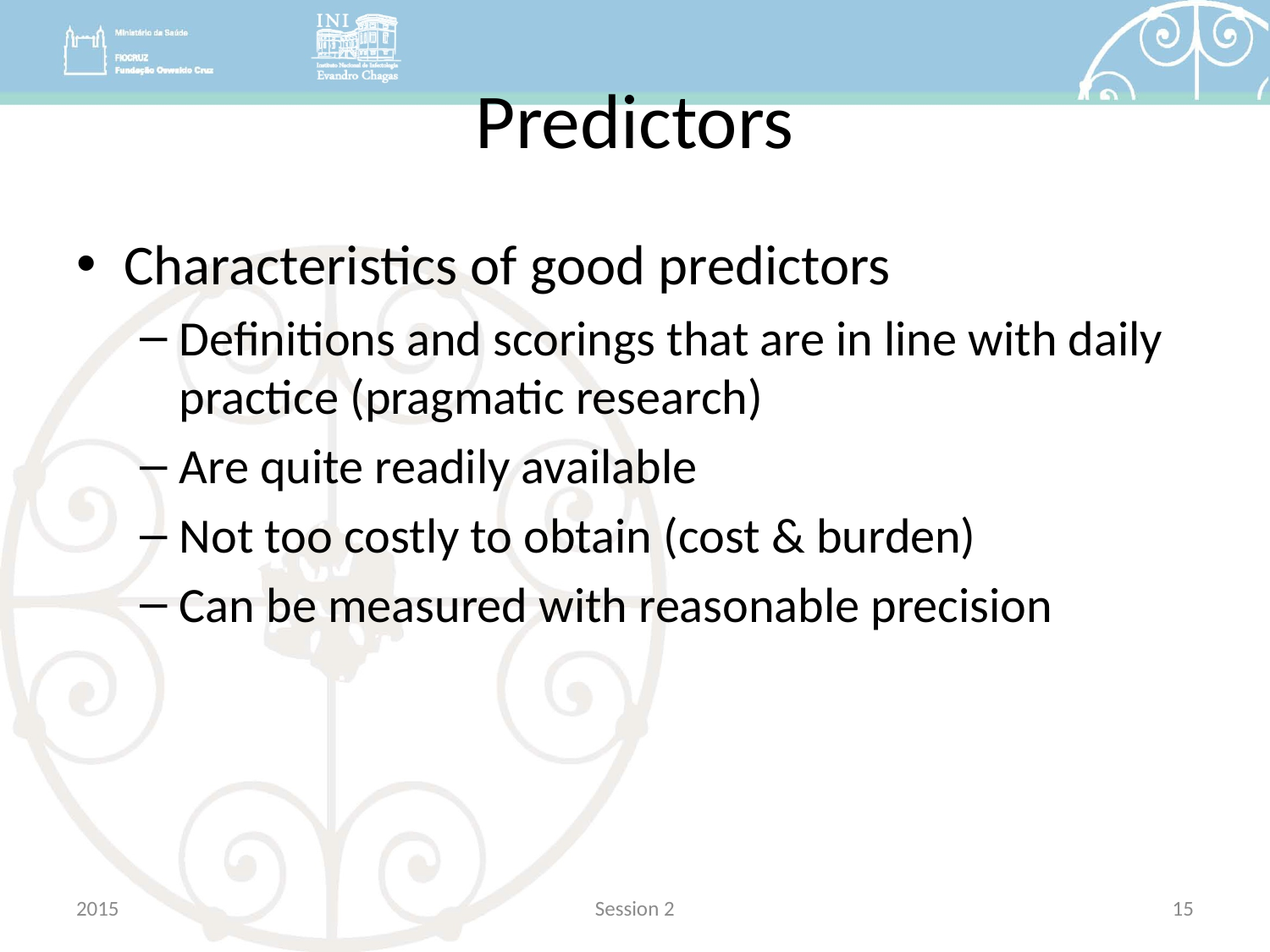

# Predictors
Characteristics of good predictors
Definitions and scorings that are in line with daily practice (pragmatic research)
Are quite readily available
Not too costly to obtain (cost & burden)
Can be measured with reasonable precision
2015
Session 2
15